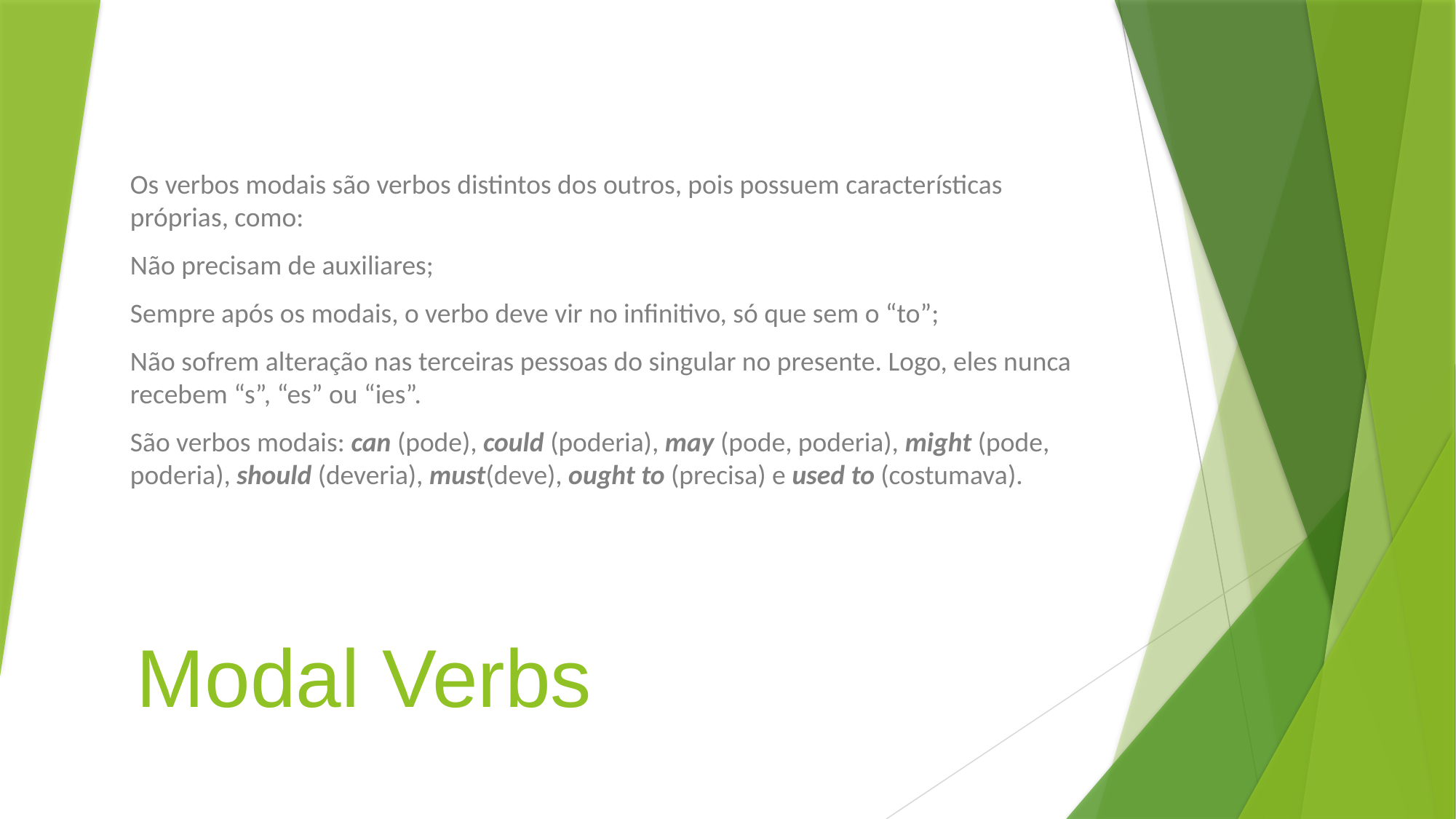

Os verbos modais são verbos distintos dos outros, pois possuem características próprias, como:
Não precisam de auxiliares;
Sempre após os modais, o verbo deve vir no infinitivo, só que sem o “to”;
Não sofrem alteração nas terceiras pessoas do singular no presente. Logo, eles nunca recebem “s”, “es” ou “ies”.
São verbos modais: can (pode), could (poderia), may (pode, poderia), might (pode, poderia), should (deveria), must(deve), ought to (precisa) e used to (costumava).

# Modal Verbs